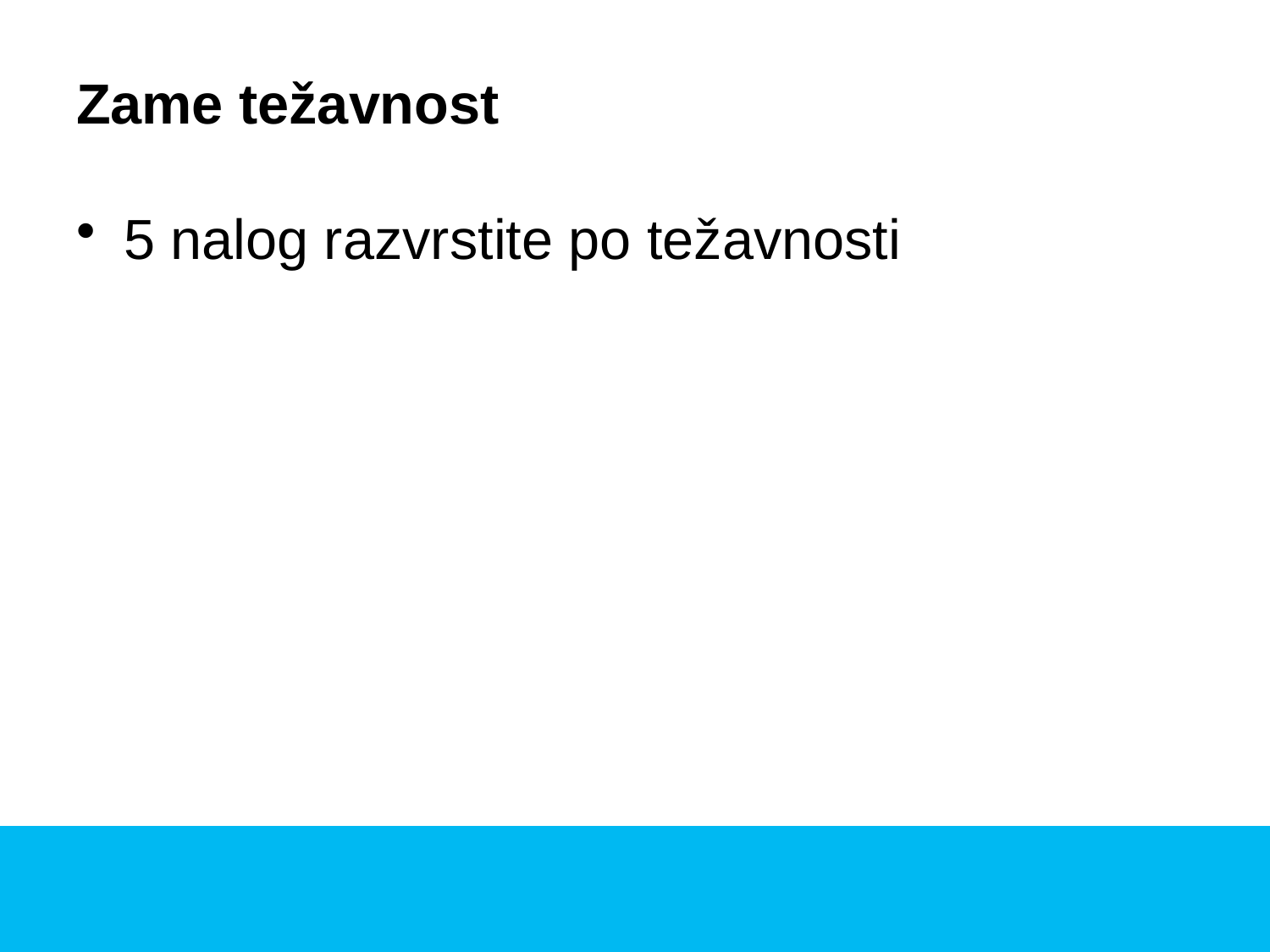

# Zame težavnost
5 nalog razvrstite po težavnosti